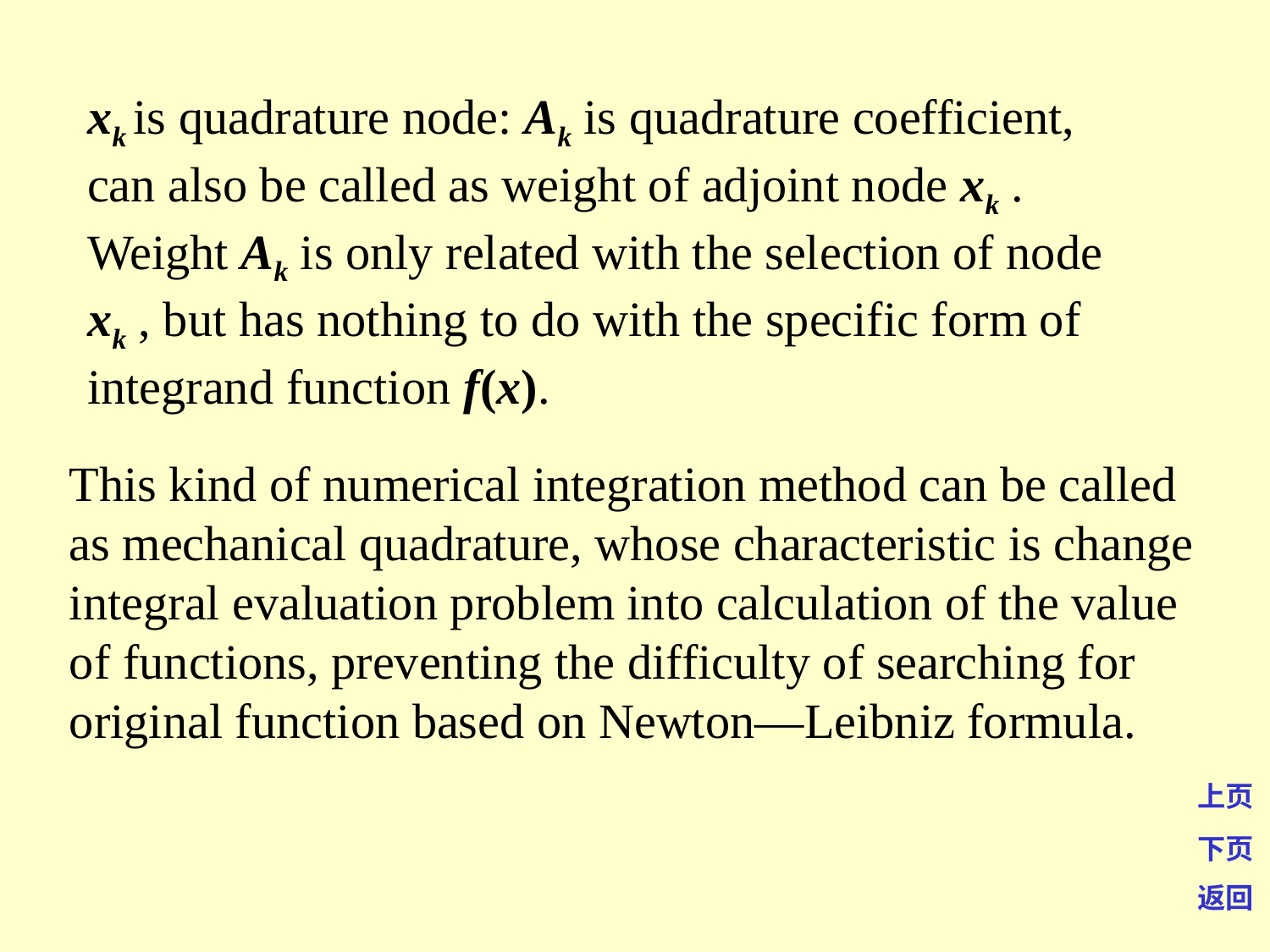

xk is quadrature node: Ak is quadrature coefficient, can also be called as weight of adjoint node xk . Weight Ak is only related with the selection of node xk , but has nothing to do with the specific form of integrand function f(x).
This kind of numerical integration method can be called as mechanical quadrature, whose characteristic is change integral evaluation problem into calculation of the value of functions, preventing the difficulty of searching for original function based on Newton—Leibniz formula.